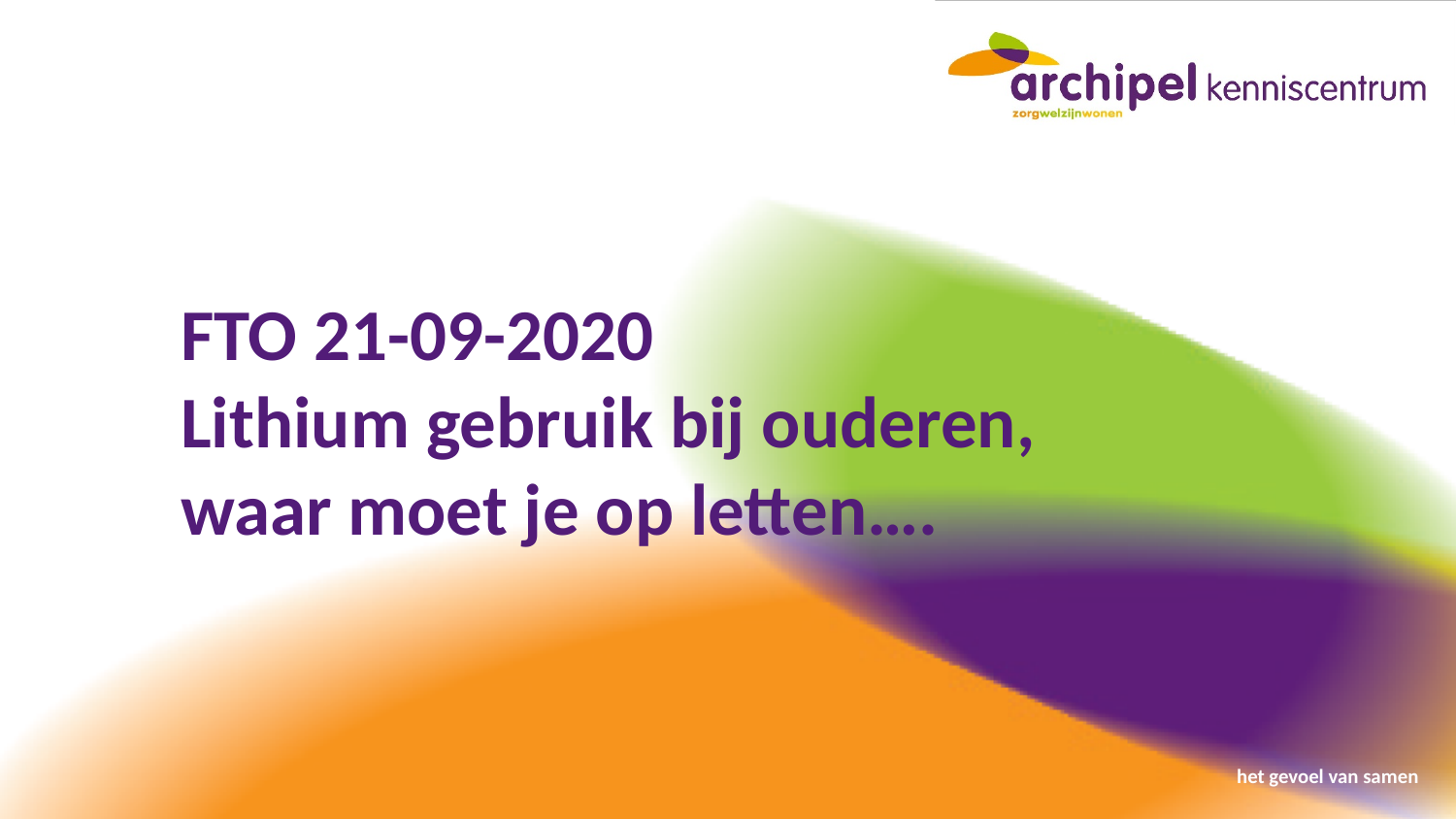

# FTO 21-09-2020 Lithium gebruik bij ouderen, waar moet je op letten….